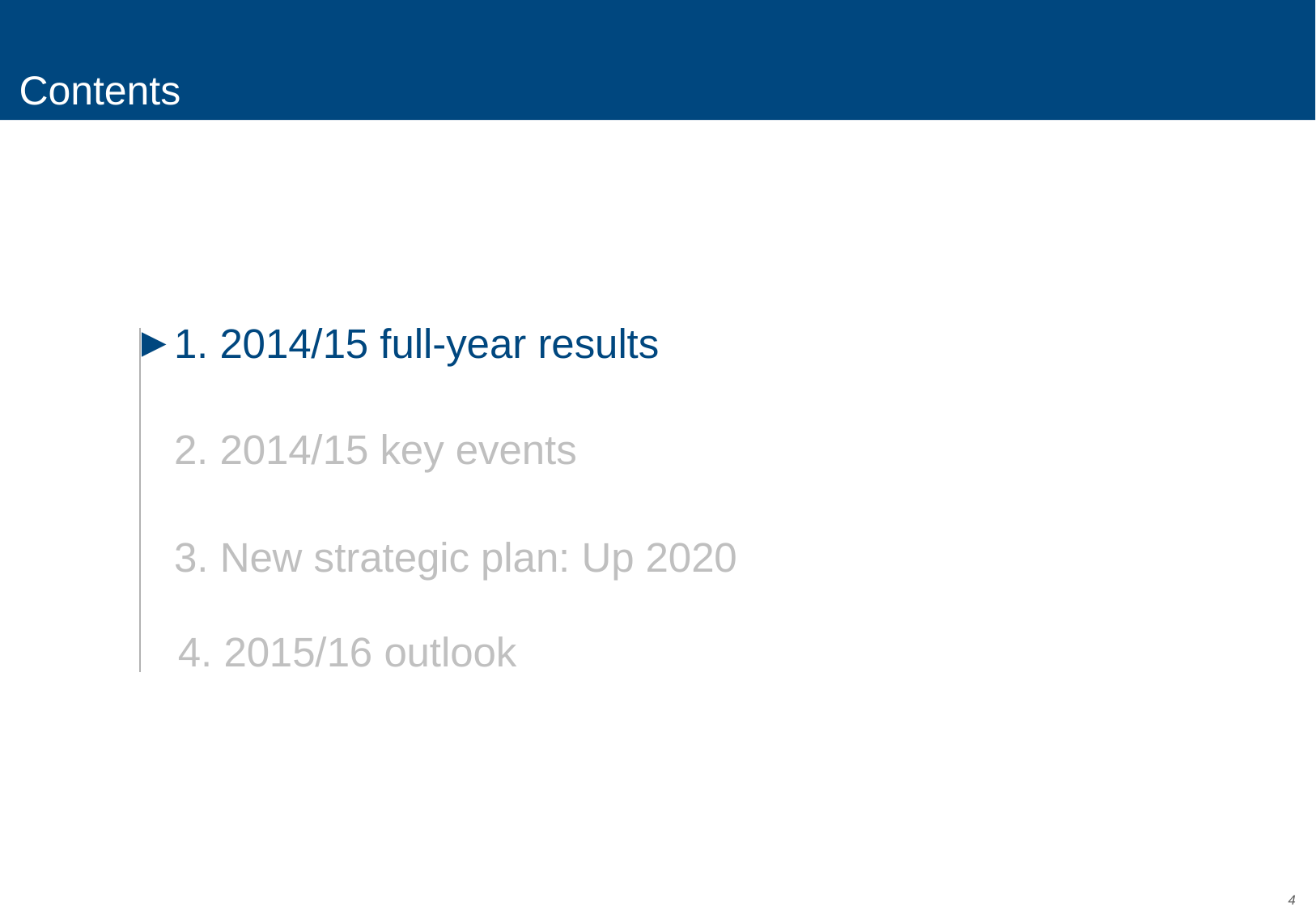

# Contents
►
1. 2014/15 full-year results
2. 2014/15 key events
3. New strategic plan: Up 2020
4. 2015/16 outlook